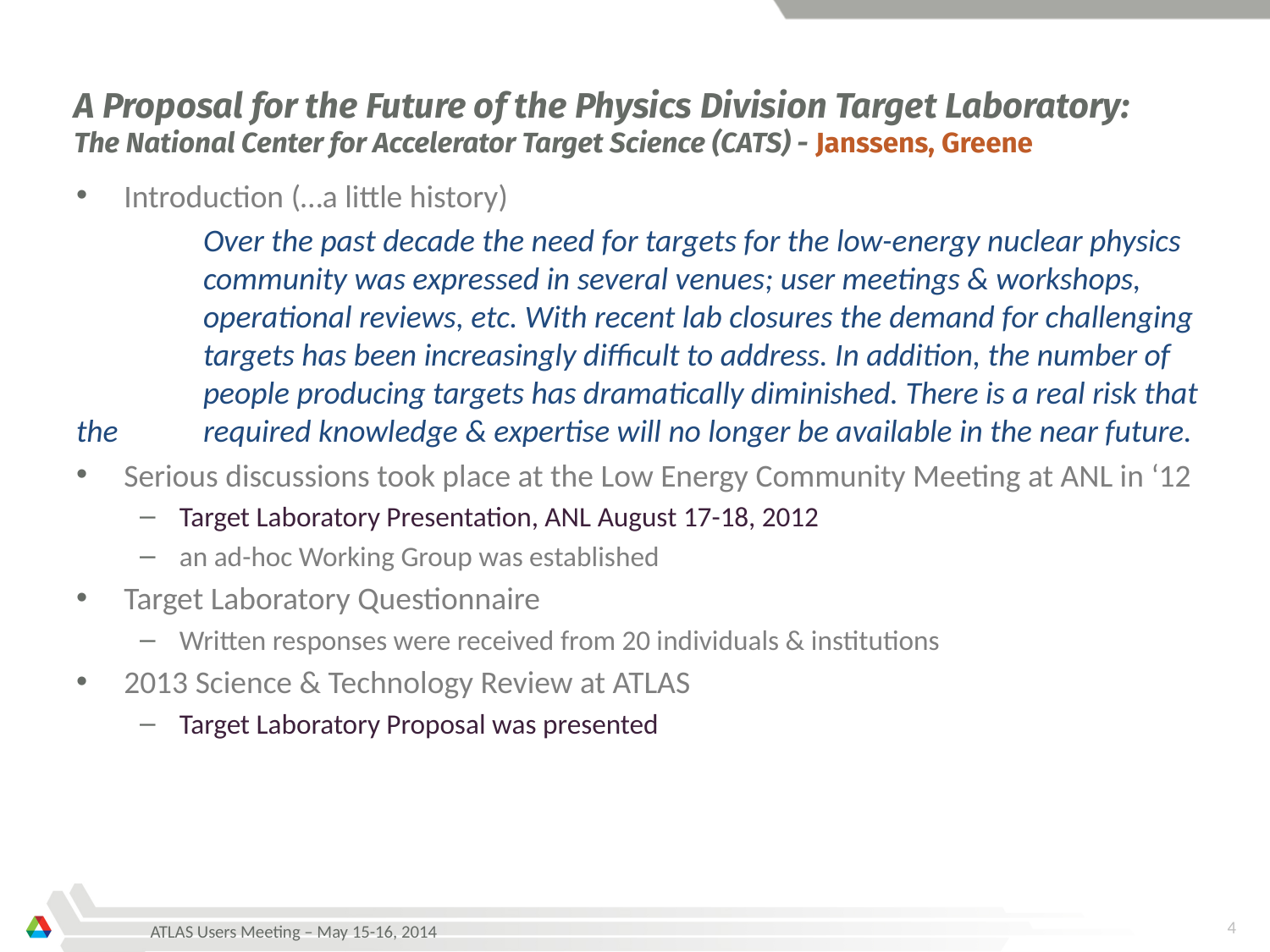

# A Proposal for the Future of the Physics Division Target Laboratory: The National Center for Accelerator Target Science (CATS) - Janssens, Greene
Introduction (…a little history)
	Over the past decade the need for targets for the low-energy nuclear physics 	community was expressed in several venues; user meetings & workshops, 	operational reviews, etc. With recent lab closures the demand for challenging 	targets has been increasingly difficult to address. In addition, the number of 	people producing targets has dramatically diminished. There is a real risk that the 	required knowledge & expertise will no longer be available in the near future.
Serious discussions took place at the Low Energy Community Meeting at ANL in ‘12
Target Laboratory Presentation, ANL August 17-18, 2012
an ad-hoc Working Group was established
Target Laboratory Questionnaire
Written responses were received from 20 individuals & institutions
2013 Science & Technology Review at ATLAS
Target Laboratory Proposal was presented

4
ATLAS Users Meeting – May 15-16, 2014